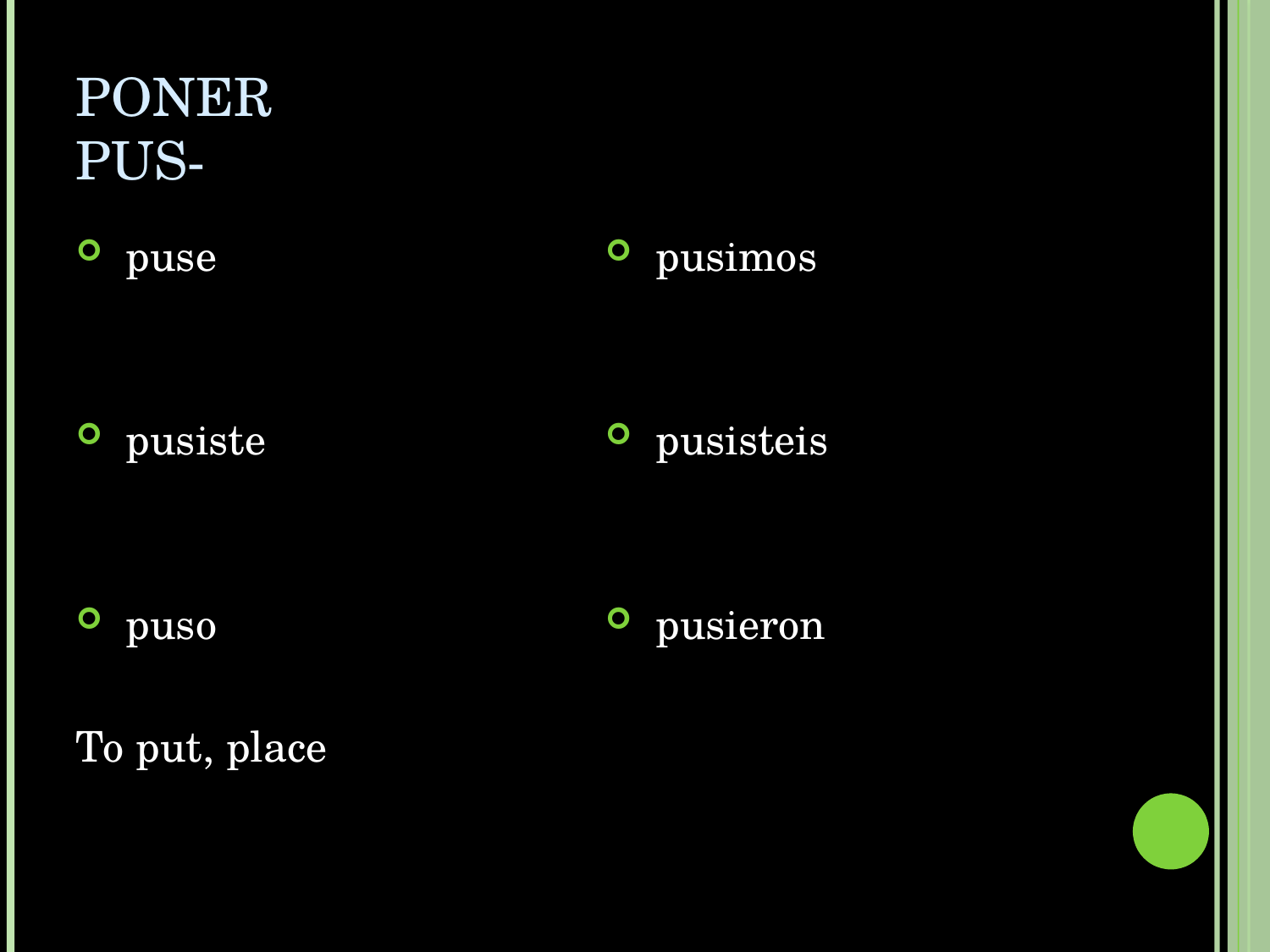

# PONER						pus-
 puse

 pusiste

 puso

To put, place
 pusimos

 pusisteis

 pusieron